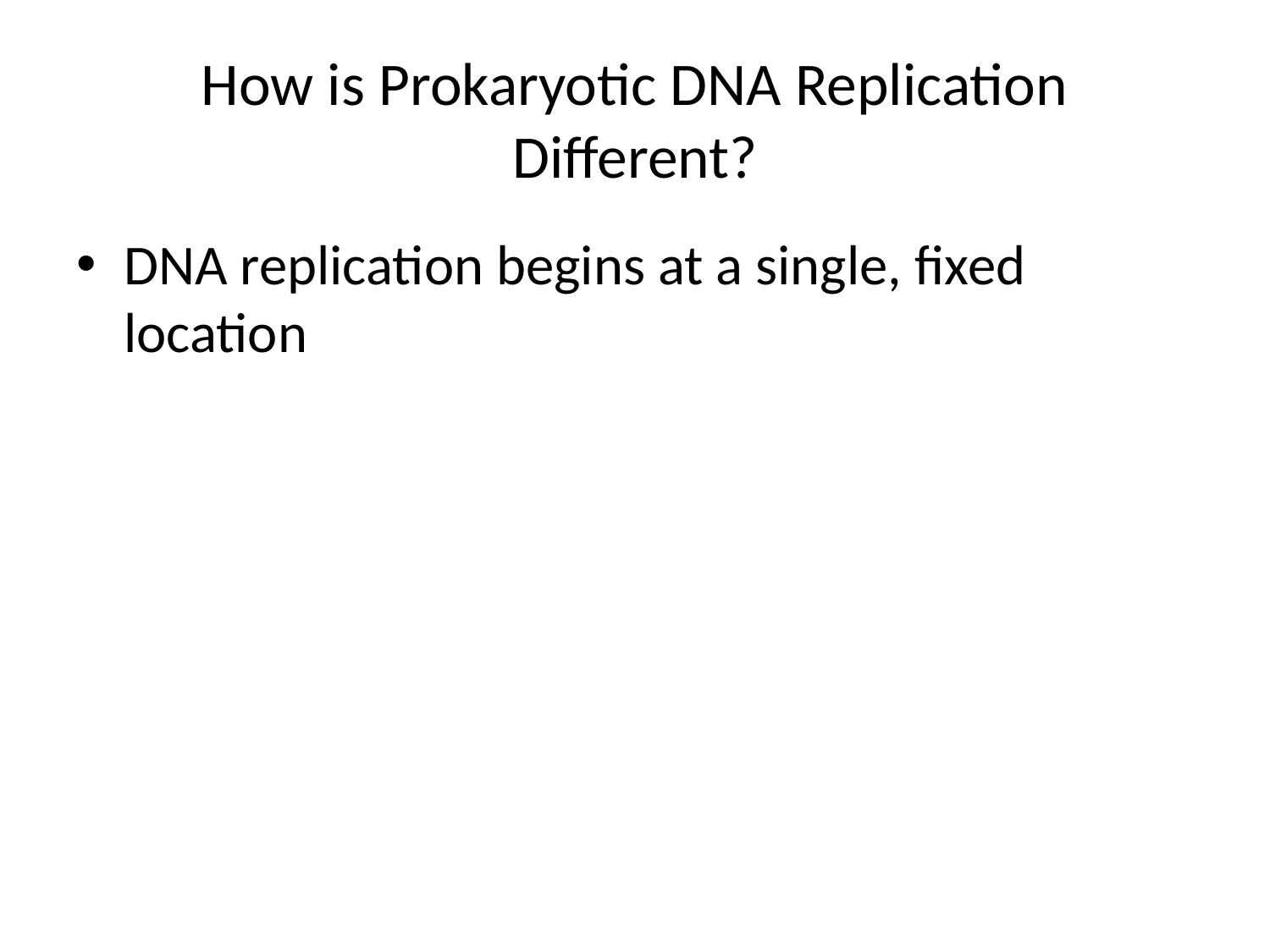

# How is Prokaryotic DNA Replication Different?
DNA replication begins at a single, fixed location